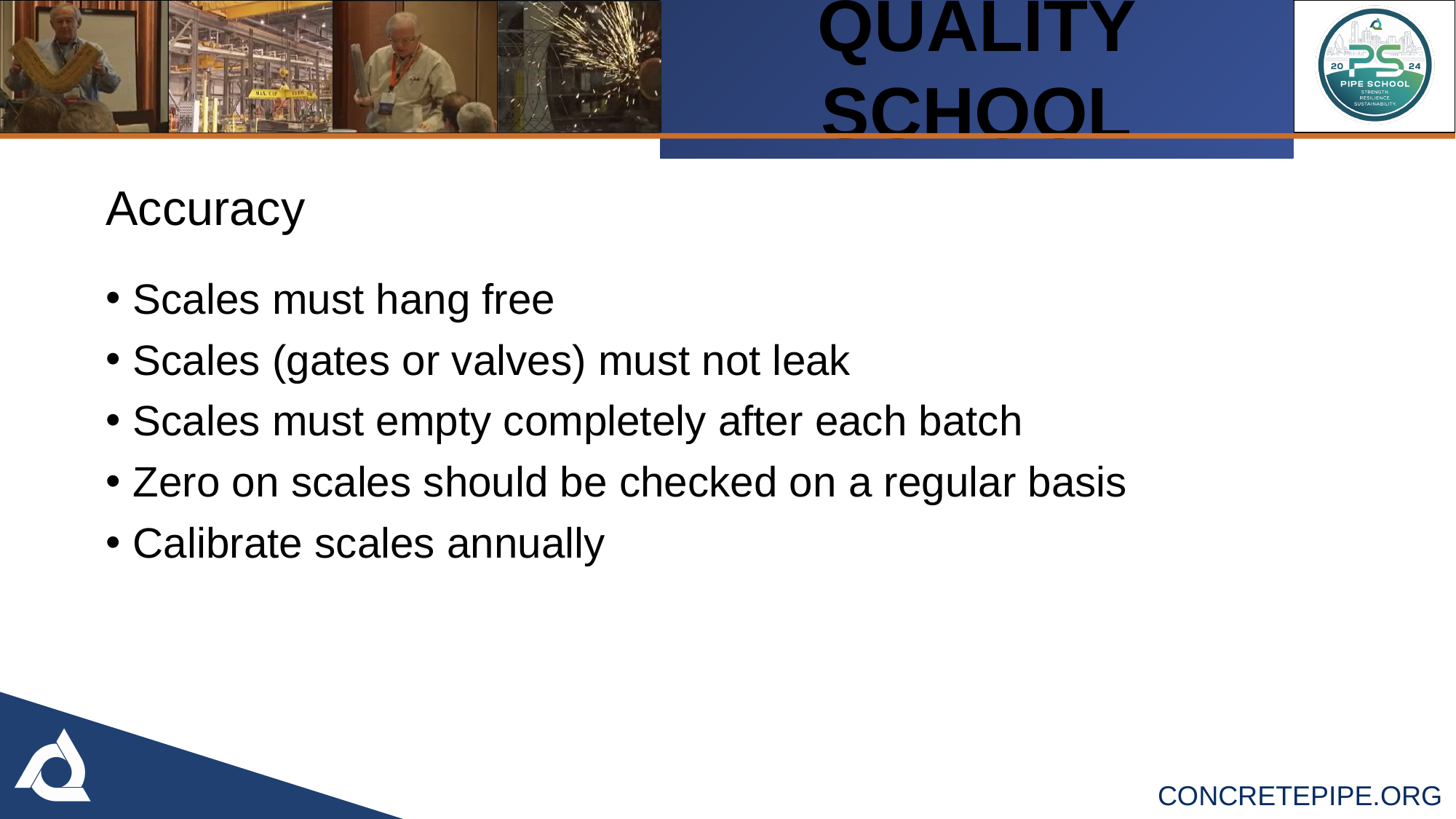

Accuracy
Scales must hang free
Scales (gates or valves) must not leak
Scales must empty completely after each batch
Zero on scales should be checked on a regular basis
Calibrate scales annually